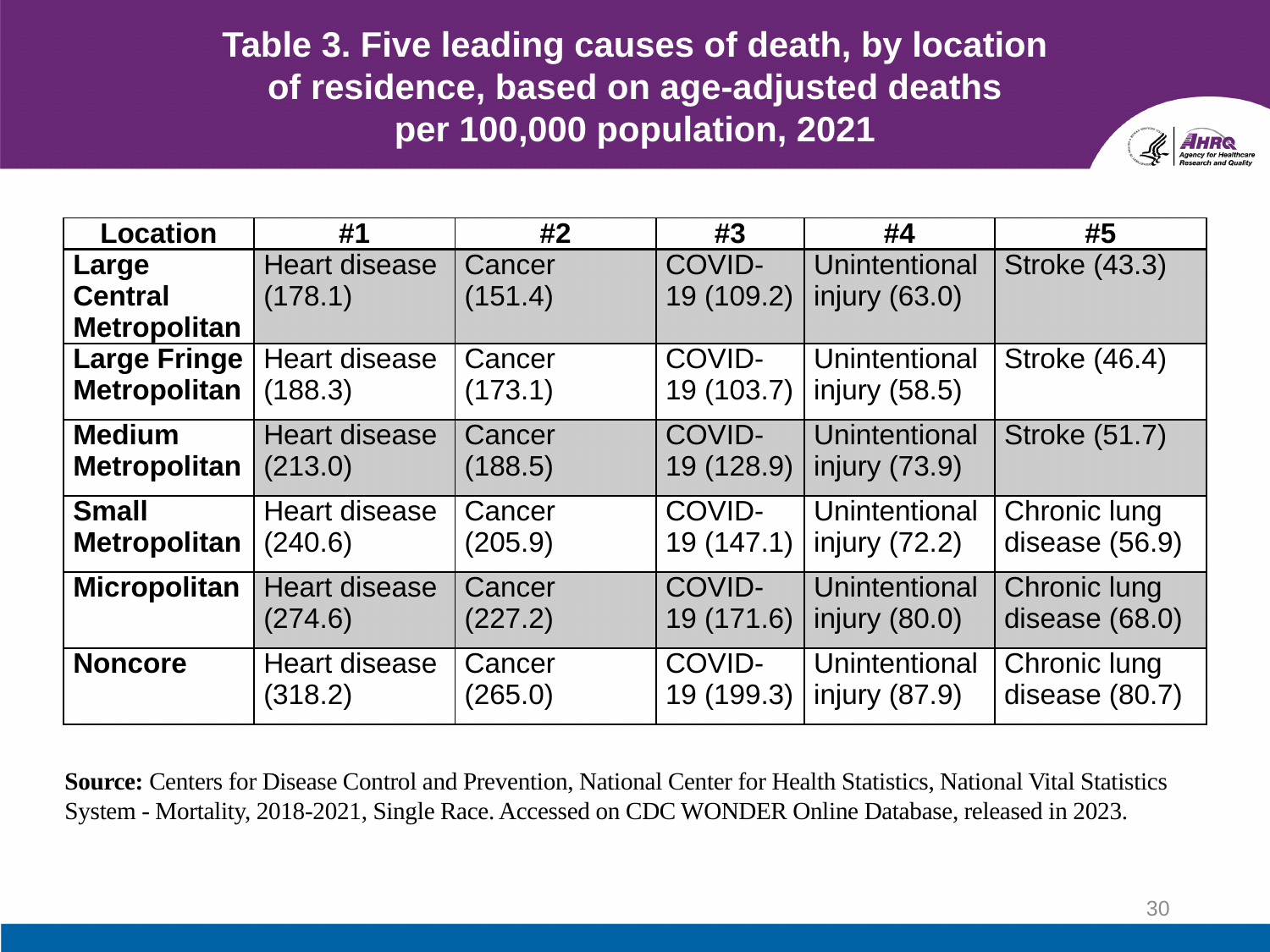

# Table 3. Five leading causes of death, by location of residence, based on age-adjusted deaths per 100,000 population, 2021
| Location | #1 | #2 | #3 | #4 | #5 |
| --- | --- | --- | --- | --- | --- |
| Large Central Metropolitan | Heart disease (178.1) | Cancer (151.4) | COVID-19 (109.2) | Unintentional injury (63.0) | Stroke (43.3) |
| Large Fringe Metropolitan | Heart disease (188.3) | Cancer (173.1) | COVID-19 (103.7) | Unintentional injury (58.5) | Stroke (46.4) |
| Medium Metropolitan | Heart disease (213.0) | Cancer (188.5) | COVID-19 (128.9) | Unintentional injury (73.9) | Stroke (51.7) |
| Small Metropolitan | Heart disease (240.6) | Cancer (205.9) | COVID-19 (147.1) | Unintentional injury (72.2) | Chronic lung disease (56.9) |
| Micropolitan | Heart disease (274.6) | Cancer (227.2) | COVID-19 (171.6) | Unintentional injury (80.0) | Chronic lung disease (68.0) |
| Noncore | Heart disease (318.2) | Cancer (265.0) | COVID-19 (199.3) | Unintentional injury (87.9) | Chronic lung disease (80.7) |
Source: Centers for Disease Control and Prevention, National Center for Health Statistics, National Vital Statistics System - Mortality, 2018-2021, Single Race. Accessed on CDC WONDER Online Database, released in 2023.
30